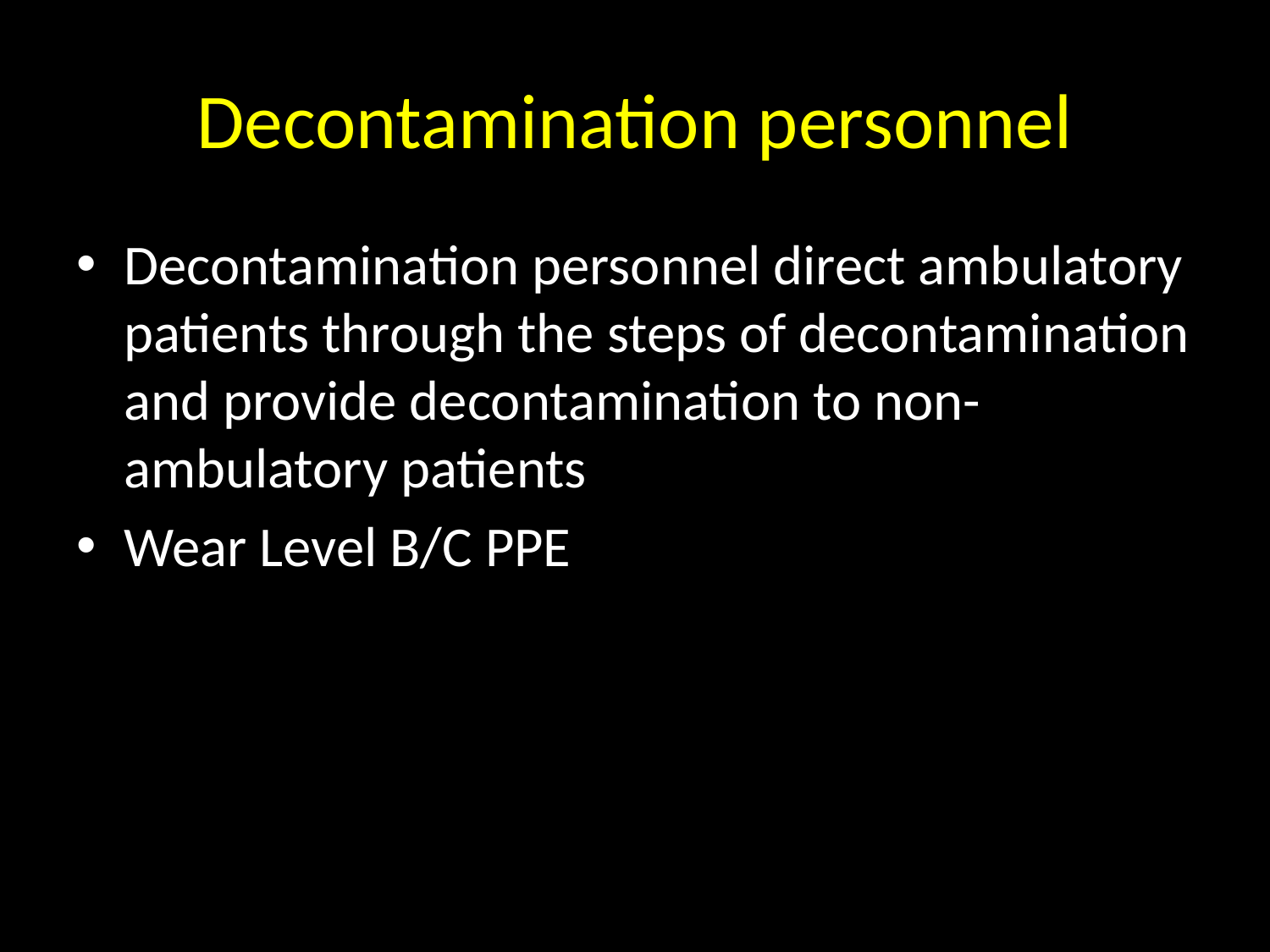

# Decontamination personnel
Decontamination personnel direct ambulatory patients through the steps of decontamination and provide decontamination to non-ambulatory patients
Wear Level B/C PPE